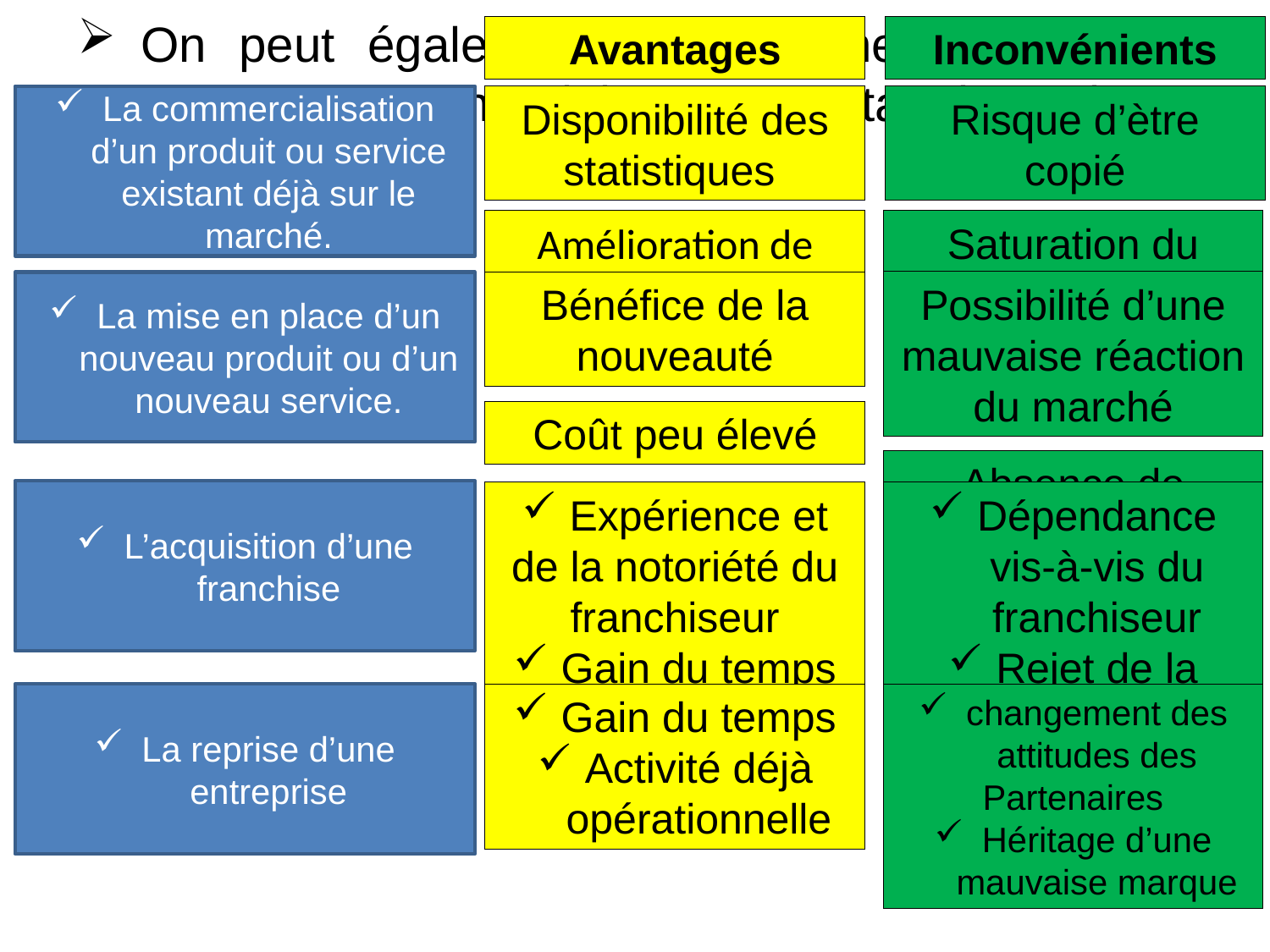

On peut également trouver une idée d’un projet entrepreneurial en empruntant les voies suivantes
Avantages
Inconvénients
La commercialisation d’un produit ou service existant déjà sur le marché.
Disponibilité des statistiques
Risque d’ètre copié
Amélioration de
l’existant
Saturation du marché
Possibilité d’une mauvaise réaction du marché
La mise en place d’un nouveau produit ou d’un nouveau service.
Bénéfice de la nouveauté
Coût peu élevé
Absence de données chiffrées
L’acquisition d’une franchise
Expérience et
de la notoriété du franchiseur
Gain du temps
Mise en place rapide
Dépendance vis-à-vis du franchiseur
Rejet de la franchise par le
Marché
Coûts élevés
La reprise d’une entreprise
Gain du temps
Activité déjà opérationnelle
changement des attitudes des
Partenaires
Héritage d’une mauvaise marque